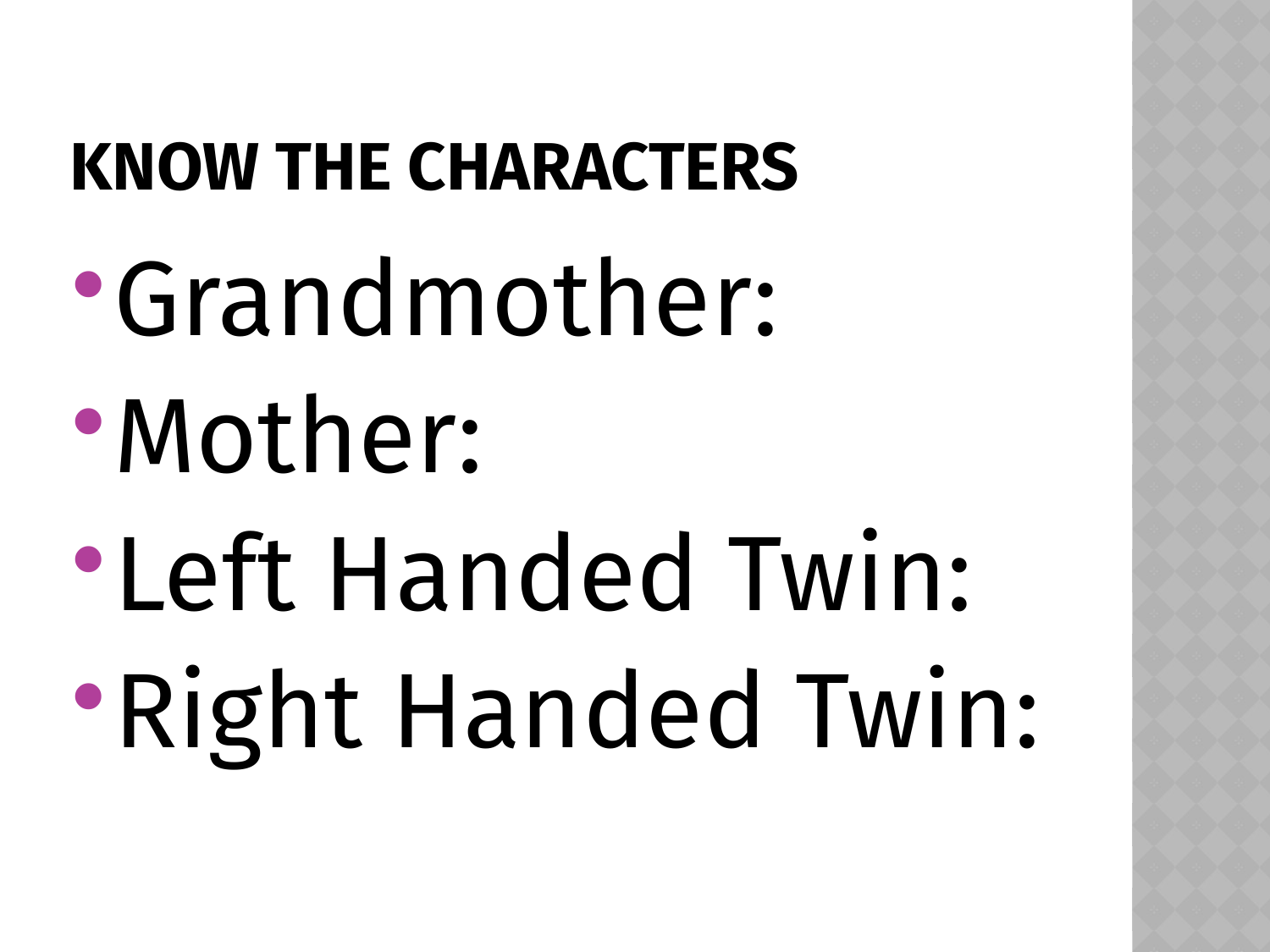

# Know the Characters
Grandmother:
Mother:
Left Handed Twin:
Right Handed Twin: